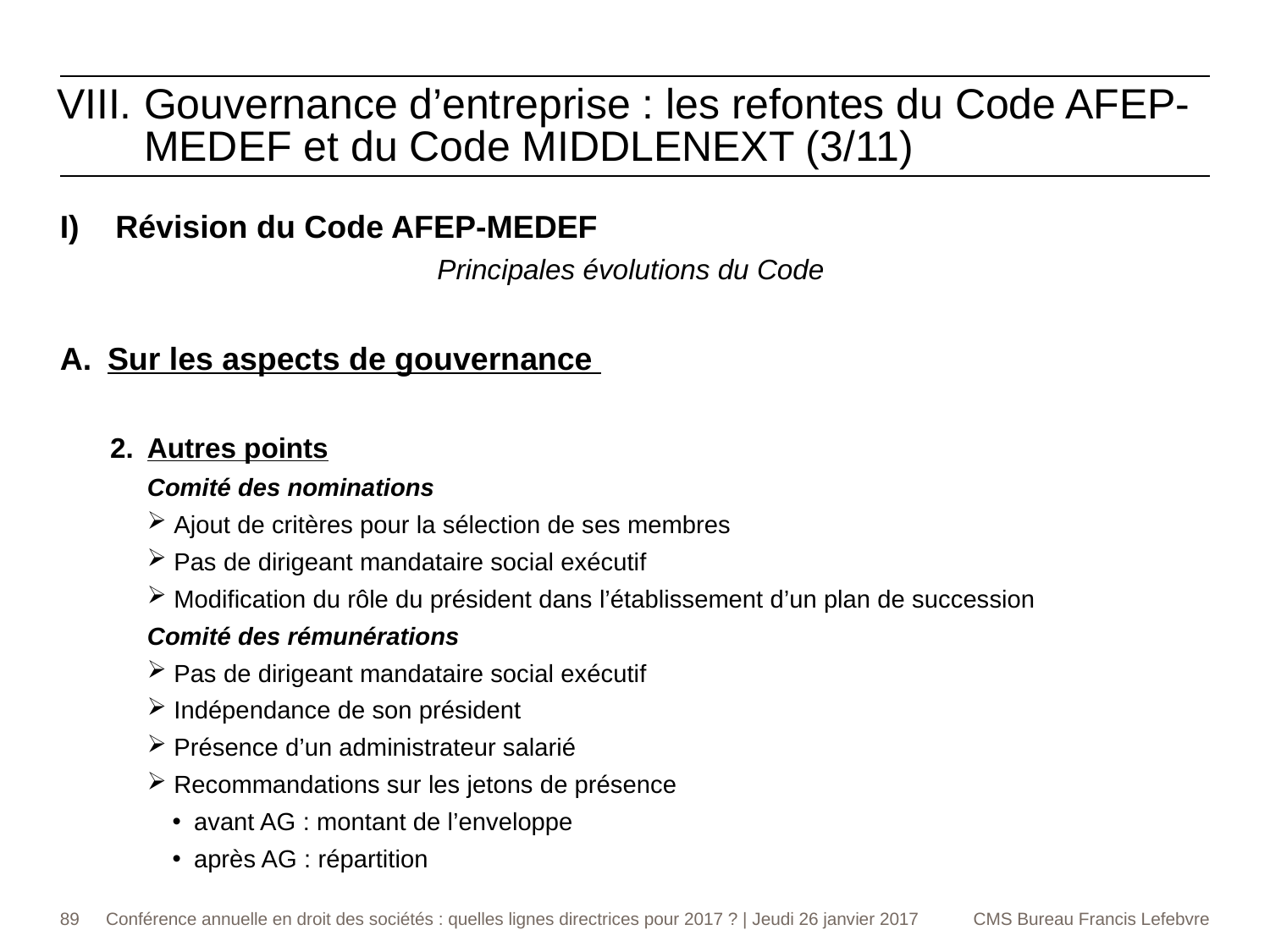

Gouvernance d’entreprise : les refontes du Code AFEP-MEDEF et du Code MIDDLENEXT (3/11)

Révision du Code AFEP-MEDEF
Principales évolutions du Code

Sur les aspects de gouvernance

Autres points
Comité des nominations
 Ajout de critères pour la sélection de ses membres
 Pas de dirigeant mandataire social exécutif
 Modification du rôle du président dans l’établissement d’un plan de succession
Comité des rémunérations
 Pas de dirigeant mandataire social exécutif
 Indépendance de son président
 Présence d’un administrateur salarié
 Recommandations sur les jetons de présence
 avant AG : montant de l’enveloppe
 après AG : répartition

89